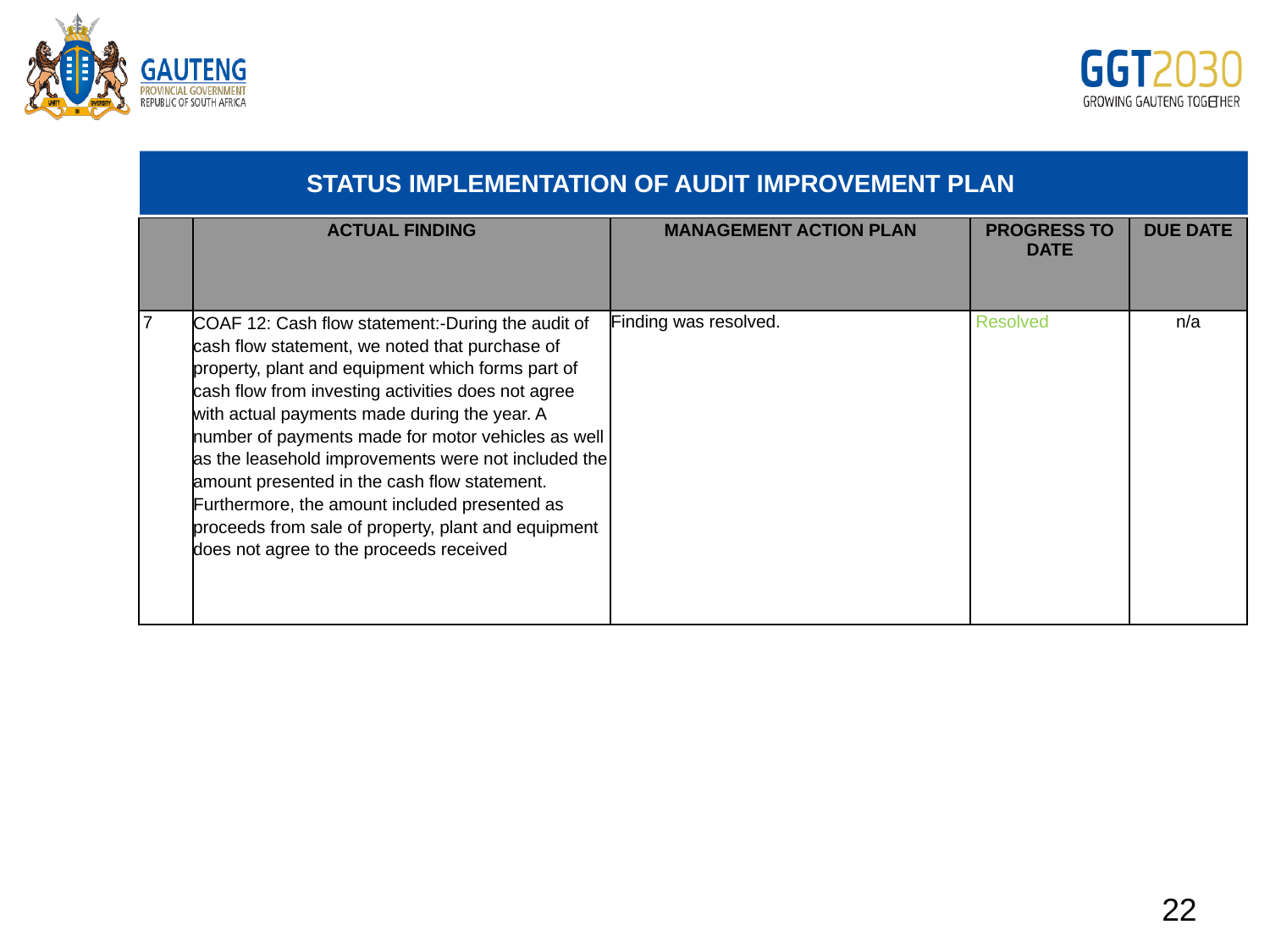

# STATUS IMPLEMENTATION OF AUDIT IMPROVEMENT PLAN
|  | ACTUAL FINDING | MANAGEMENT ACTION PLAN | PROGRESS TO DATE | DUE DATE |
| --- | --- | --- | --- | --- |
| 7 | COAF 12: Cash flow statement:-During the audit of cash flow statement, we noted that purchase of property, plant and equipment which forms part of cash flow from investing activities does not agree with actual payments made during the year. A number of payments made for motor vehicles as well as the leasehold improvements were not included the amount presented in the cash flow statement. Furthermore, the amount included presented as proceeds from sale of property, plant and equipment does not agree to the proceeds received | Finding was resolved. | Resolved | n/a |
22